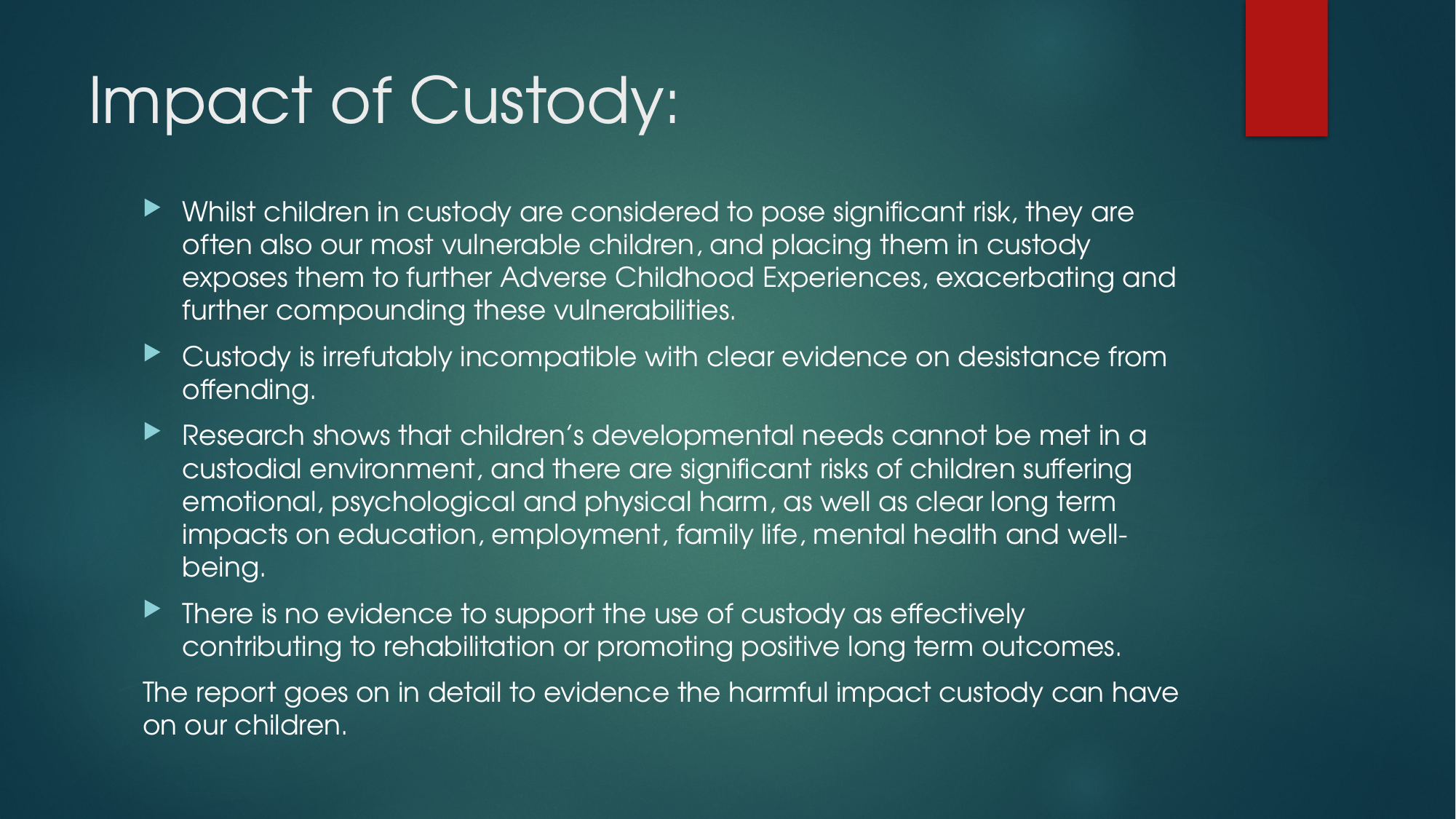

# Impact of Custody:
Whilst children in custody are considered to pose significant risk, they are often also our most vulnerable children, and placing them in custody exposes them to further Adverse Childhood Experiences, exacerbating and further compounding these vulnerabilities.
Custody is irrefutably incompatible with clear evidence on desistance from offending.
Research shows that children’s developmental needs cannot be met in a custodial environment, and there are significant risks of children suffering emotional, psychological and physical harm, as well as clear long term impacts on education, employment, family life, mental health and well-being.
There is no evidence to support the use of custody as effectively contributing to rehabilitation or promoting positive long term outcomes.
The report goes on in detail to evidence the harmful impact custody can have on our children.